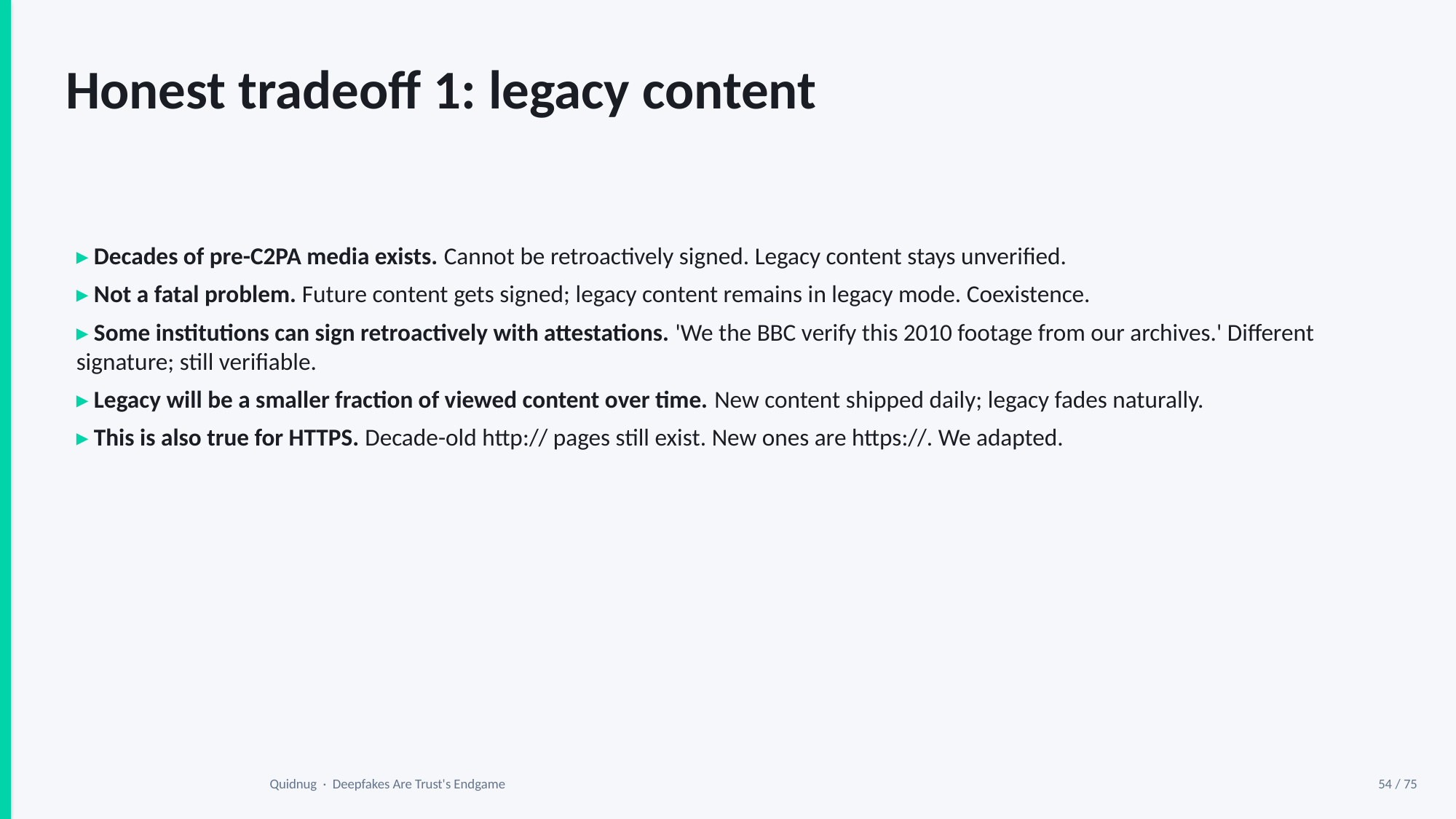

Honest tradeoff 1: legacy content
▸ Decades of pre-C2PA media exists. Cannot be retroactively signed. Legacy content stays unverified.
▸ Not a fatal problem. Future content gets signed; legacy content remains in legacy mode. Coexistence.
▸ Some institutions can sign retroactively with attestations. 'We the BBC verify this 2010 footage from our archives.' Different signature; still verifiable.
▸ Legacy will be a smaller fraction of viewed content over time. New content shipped daily; legacy fades naturally.
▸ This is also true for HTTPS. Decade-old http:// pages still exist. New ones are https://. We adapted.
Quidnug  ·  Deepfakes Are Trust's Endgame
54 / 75